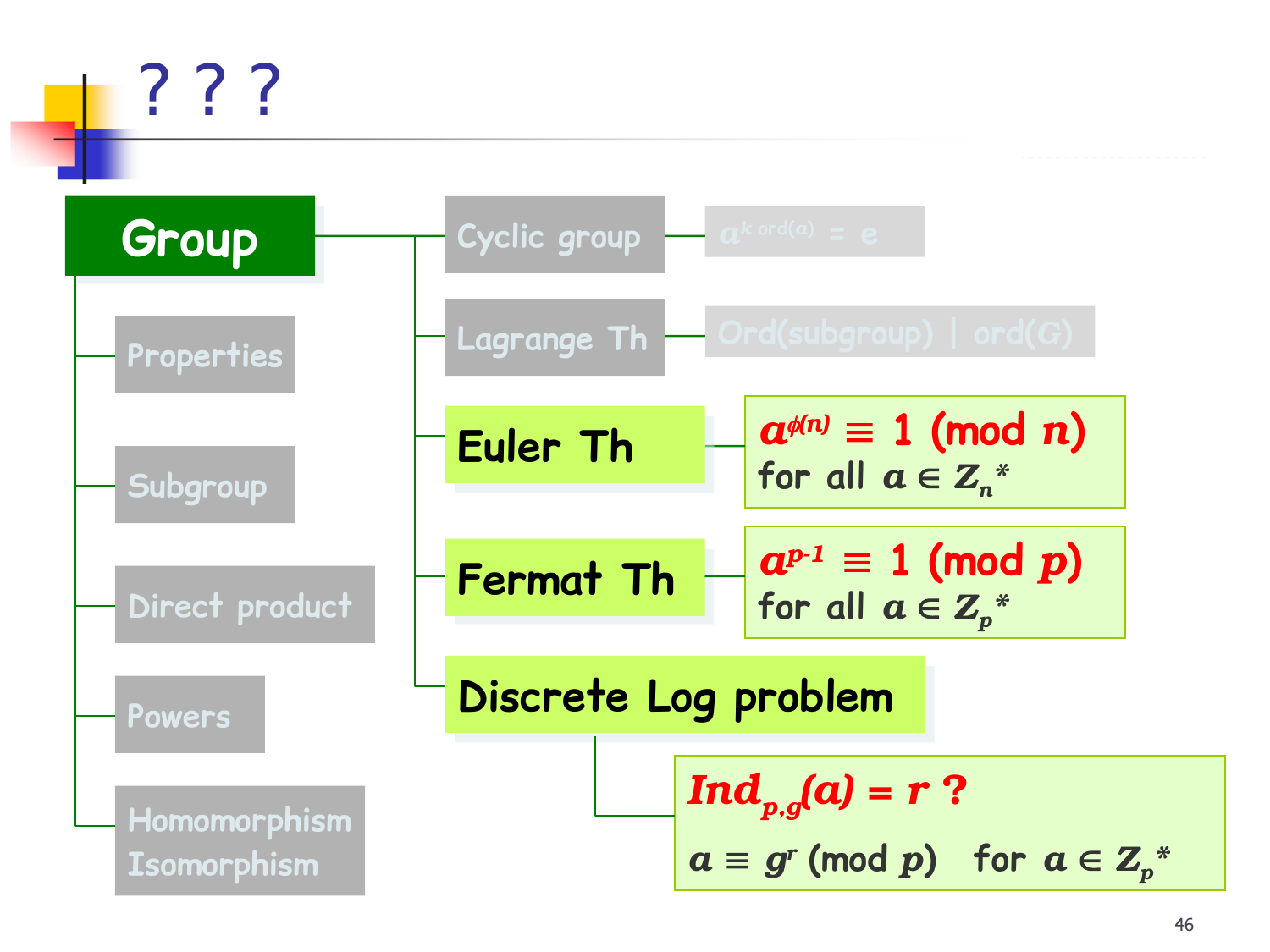

? ? ?
Group

Properties

Subgroup

Direct product

Powers

Homomorphism
Isomorphism
Cyclic group
ak ord(a) = e

Lagrange Th
Ord(subgroup) | ord(G)

aφ(n) ≡ 1 (mod n)  for all a ∈ Zn*
Euler Th

ap-1 ≡ 1 (mod p)  for all a ∈ Zp*
Fermat Th

Discrete Log problem

Indp,g(a) = r ?
a ≡ gr (mod p)  for a ∈ Zp*
46